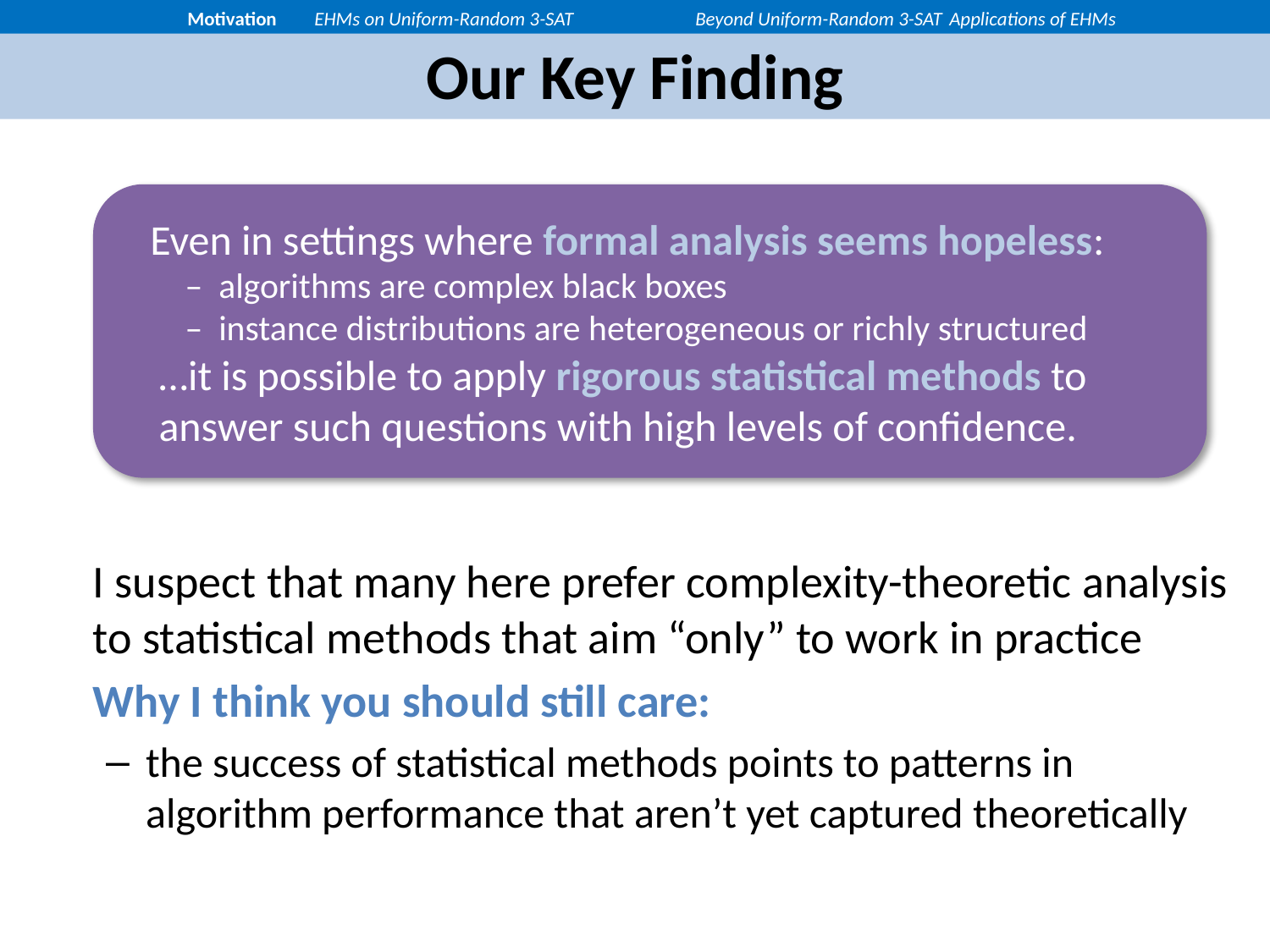

Motivation	EHMs on Uniform-Random 3-SAT	Beyond Uniform-Random 3-SAT	Applications of EHMs
# Our Key Finding
   Even in settings where formal analysis seems hopeless:
–  algorithms are complex black boxes
–  instance distributions are heterogeneous or richly structured
…it is possible to apply rigorous statistical methods to answer such questions with high levels of confidence.
I suspect that many here prefer complexity-theoretic analysis to statistical methods that aim “only” to work in practice
Why I think you should still care:
the success of statistical methods points to patterns in algorithm performance that aren’t yet captured theoretically